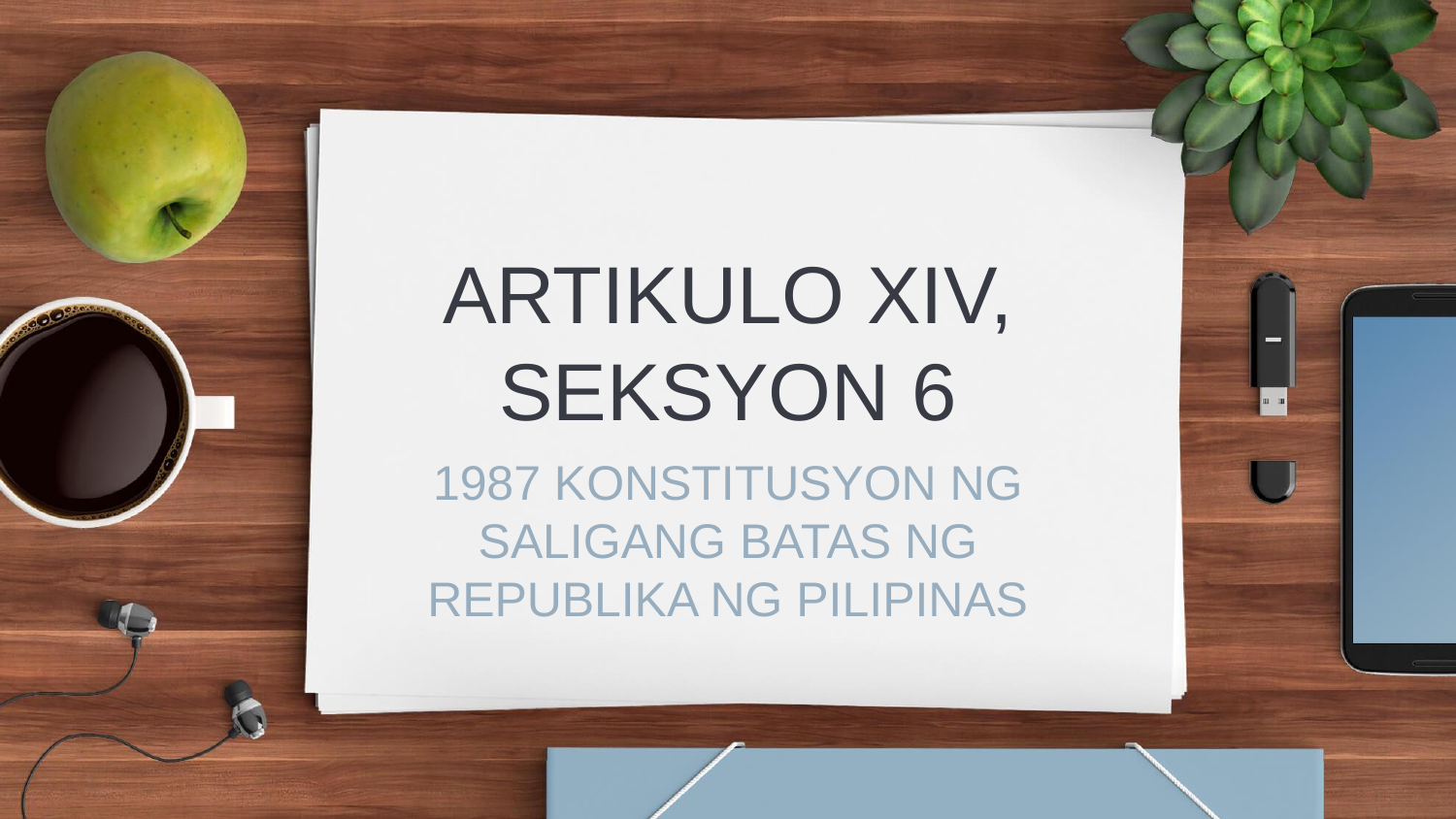

# ARTIKULO XIV, SEKSYON 6
1987 KONSTITUSYON NG SALIGANG BATAS NG REPUBLIKA NG PILIPINAS